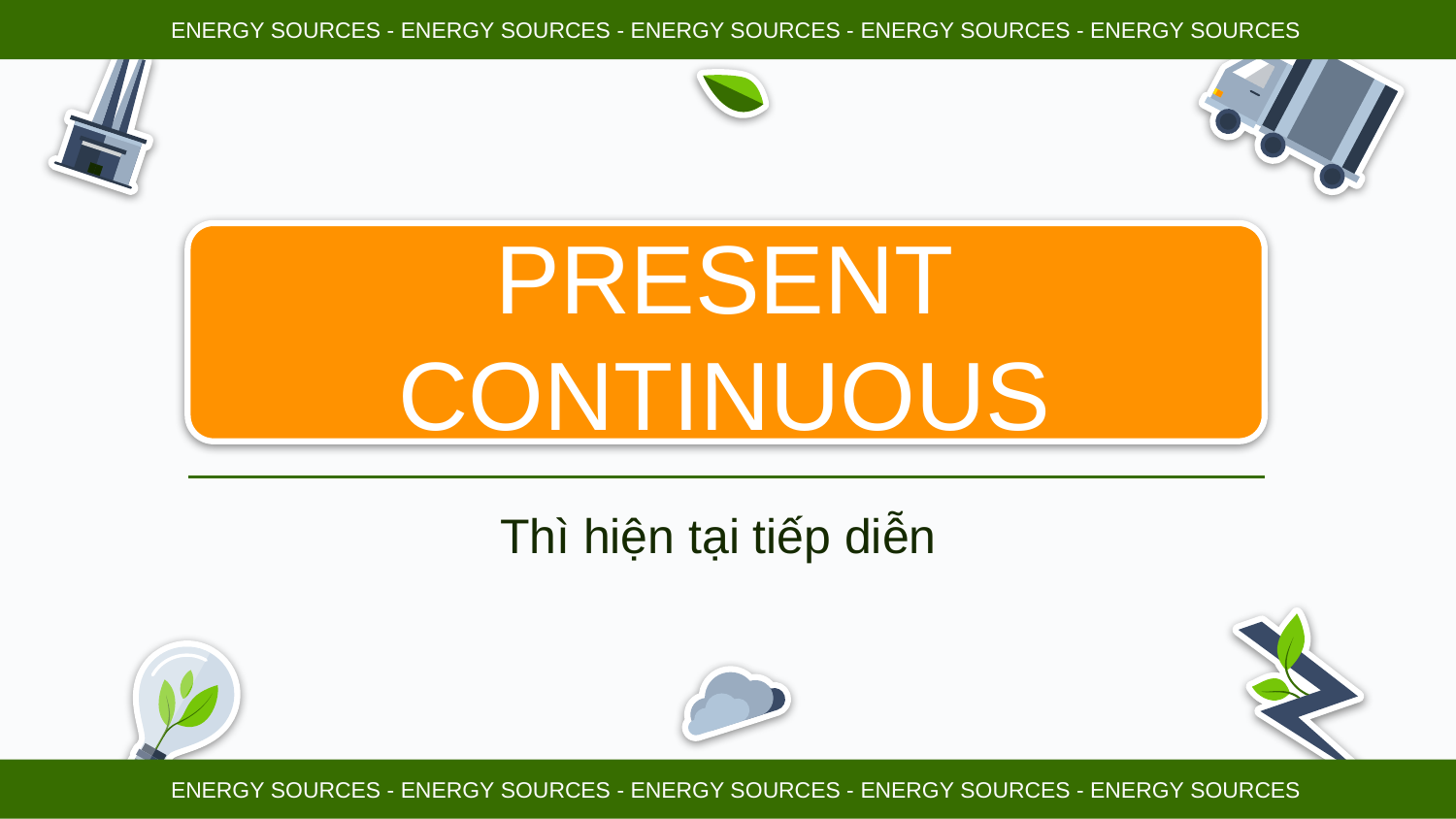

ENERGY SOURCES - ENERGY SOURCES - ENERGY SOURCES - ENERGY SOURCES - ENERGY SOURCES

# PRESENT CONTINUOUS

Thì hiện tại tiếp diễn

ENERGY SOURCES - ENERGY SOURCES - ENERGY SOURCES - ENERGY SOURCES - ENERGY SOURCES